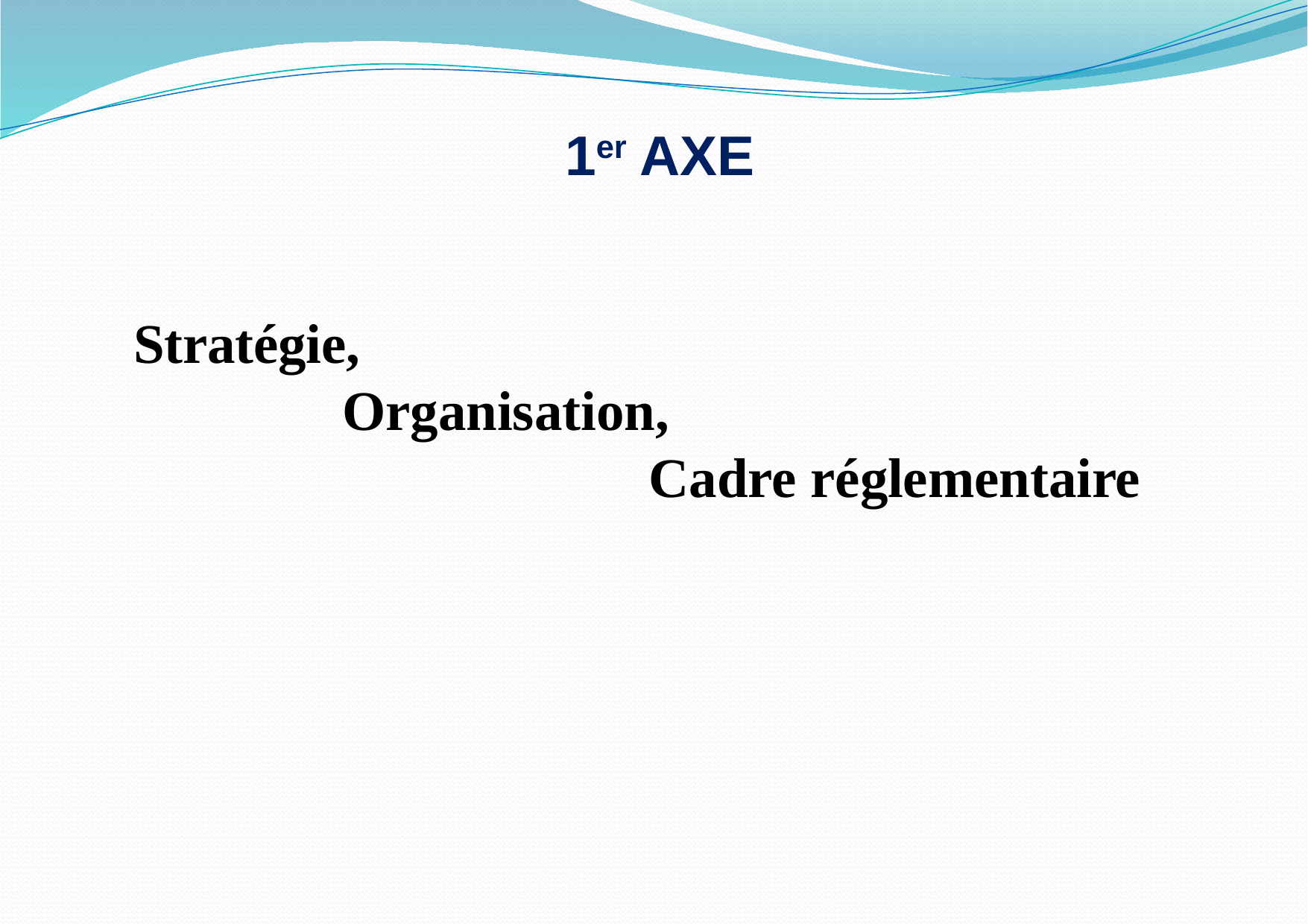

# 1er AXE
Stratégie,
       Organisation,
                     Cadre réglementaire